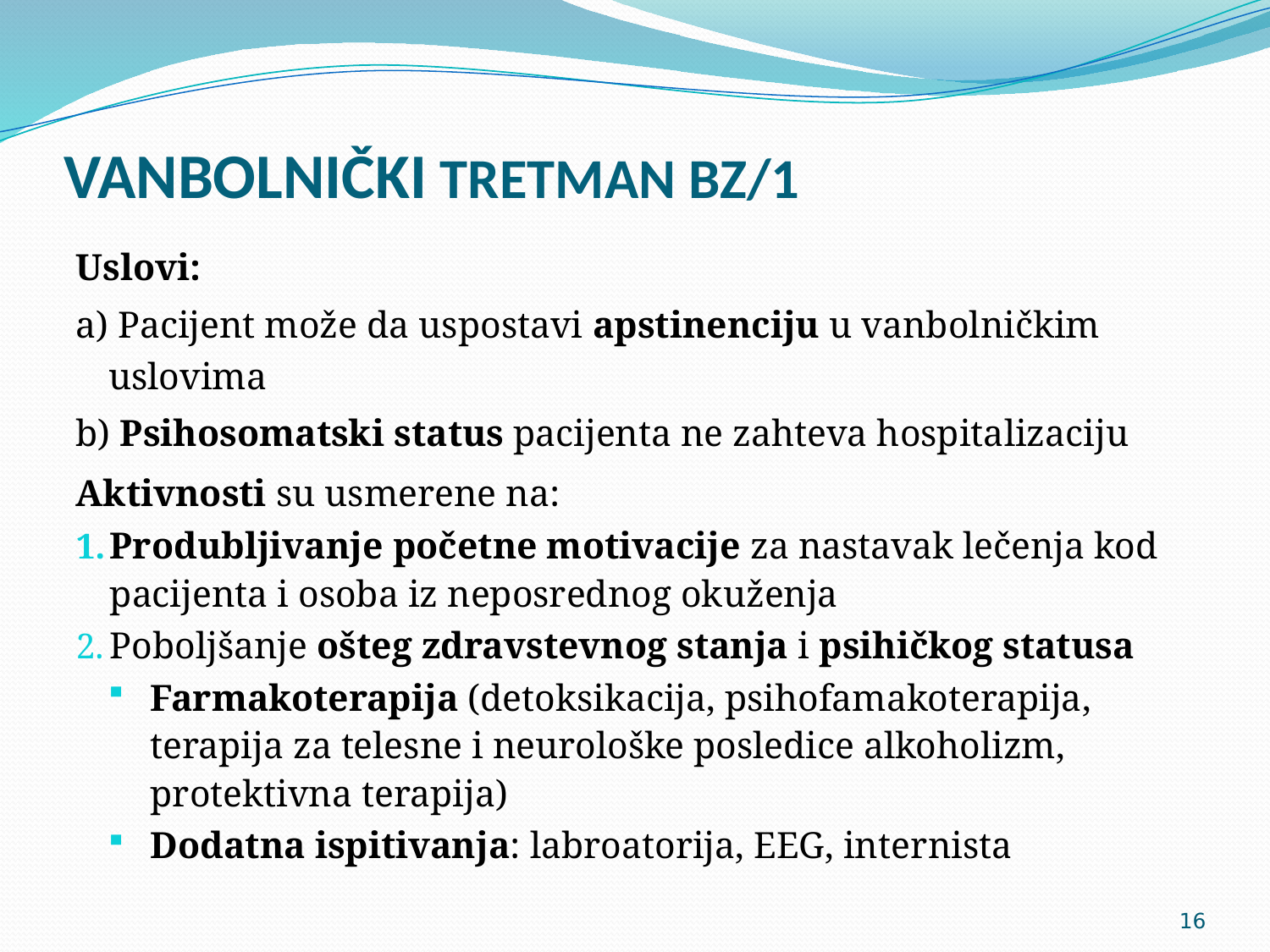

# VANBOLNIČKI TRETMAN BZ/1
Uslovi:
a) Pacijent može da uspostavi apstinenciju u vanbolničkim uslovima
b) Psihosomatski status pacijenta ne zahteva hospitalizaciju
Aktivnosti su usmerene na:
Produbljivanje početne motivacije za nastavak lečenja kod pacijenta i osoba iz neposrednog okuženja
Poboljšanje ošteg zdravstevnog stanja i psihičkog statusa
Farmakoterapija (detoksikacija, psihofamakoterapija, terapija za telesne i neurološke posledice alkoholizm, protektivna terapija)
Dodatna ispitivanja: labroatorija, EEG, internista
16